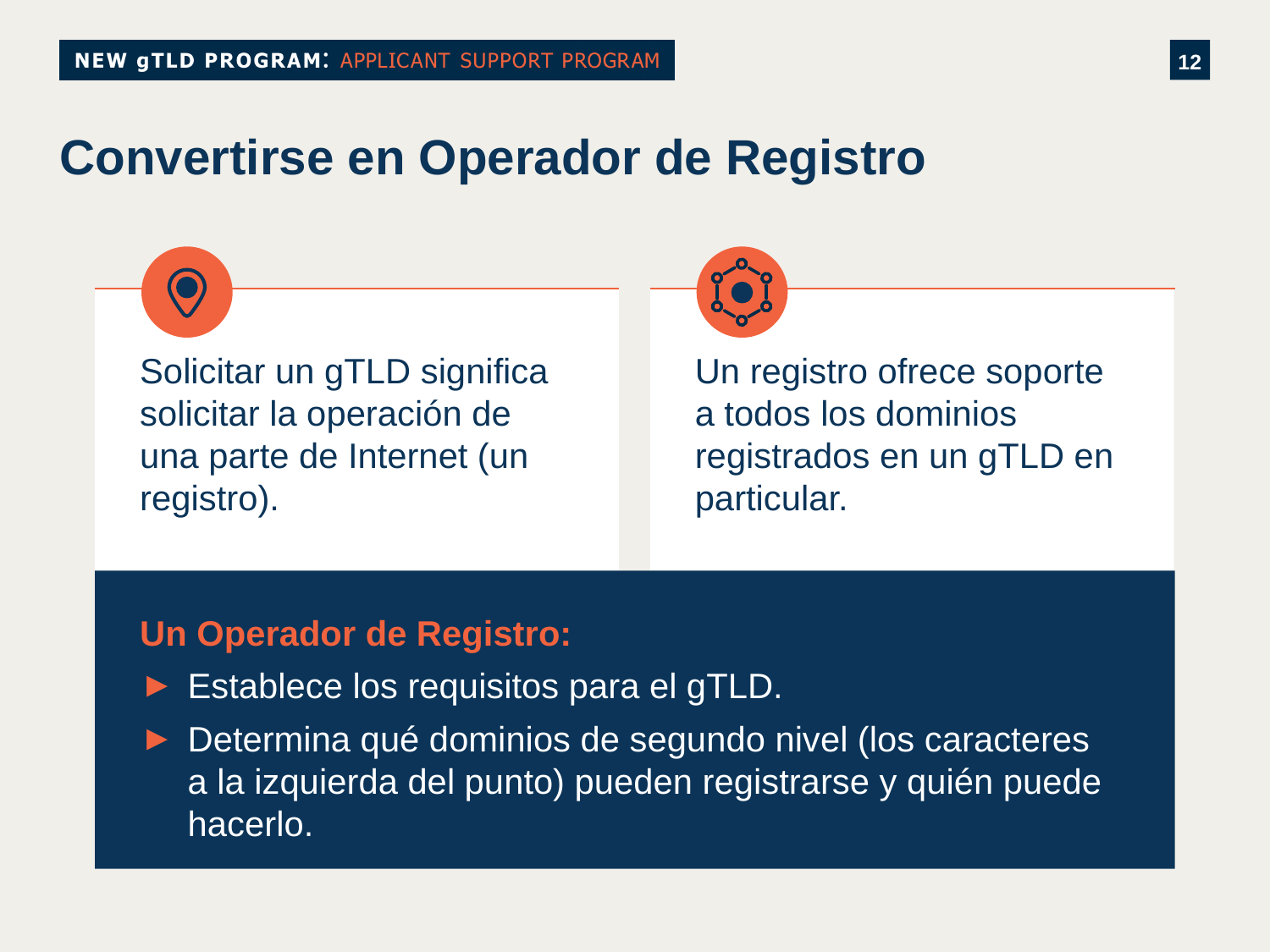

# Convertirse en Operador de Registro

Solicitar un gTLD significa solicitar la operación de una parte de Internet (un registro).
Un registro ofrece soporte a todos los dominios registrados en un gTLD en particular.
Un Operador de Registro:
Establece los requisitos para el gTLD.
Determina qué dominios de segundo nivel (los caracteres a la izquierda del punto) pueden registrarse y quién puede hacerlo.